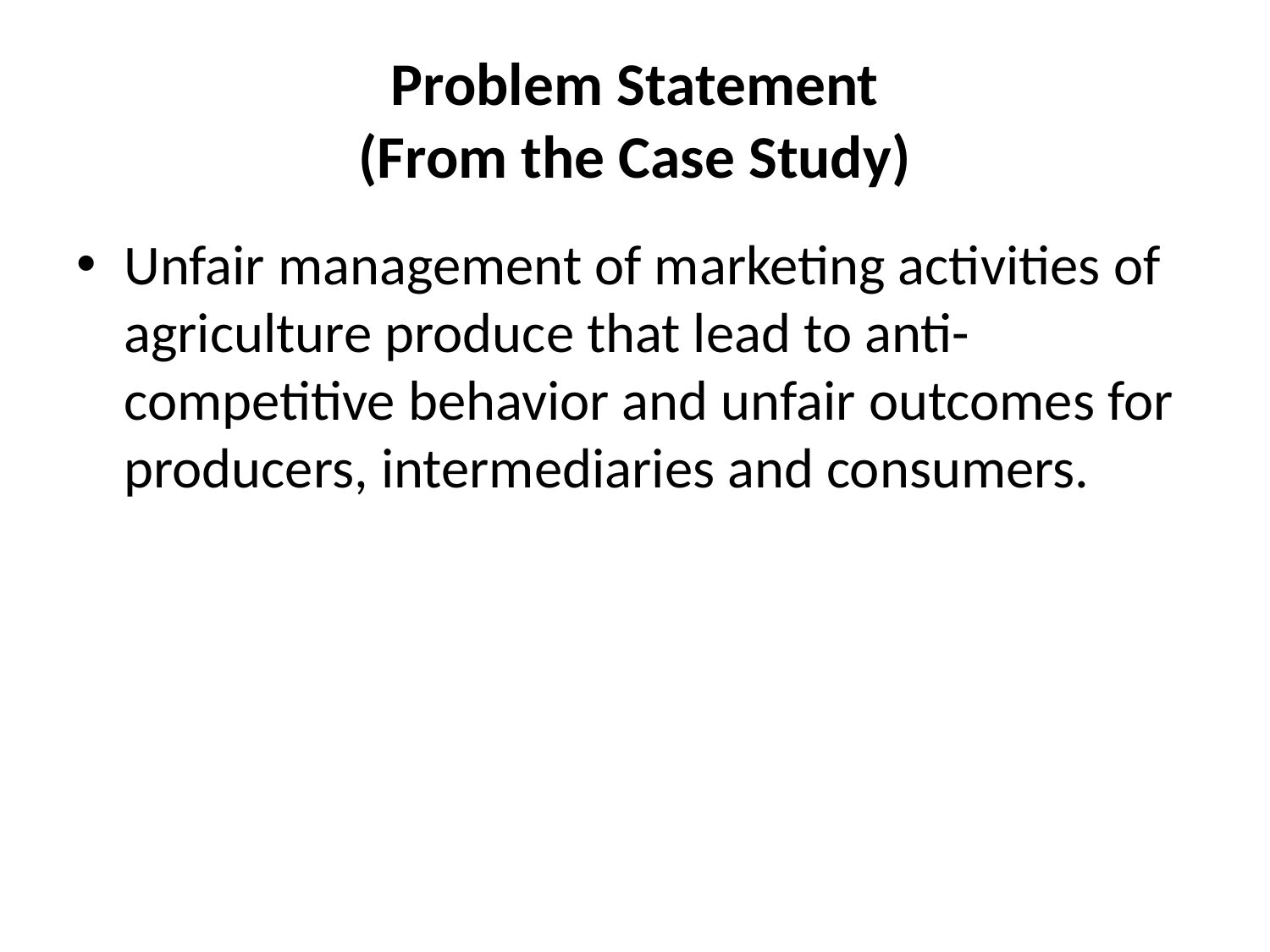

# Problem Statement (From the Case Study)
Unfair management of marketing activities of agriculture produce that lead to anti-competitive behavior and unfair outcomes for producers, intermediaries and consumers.